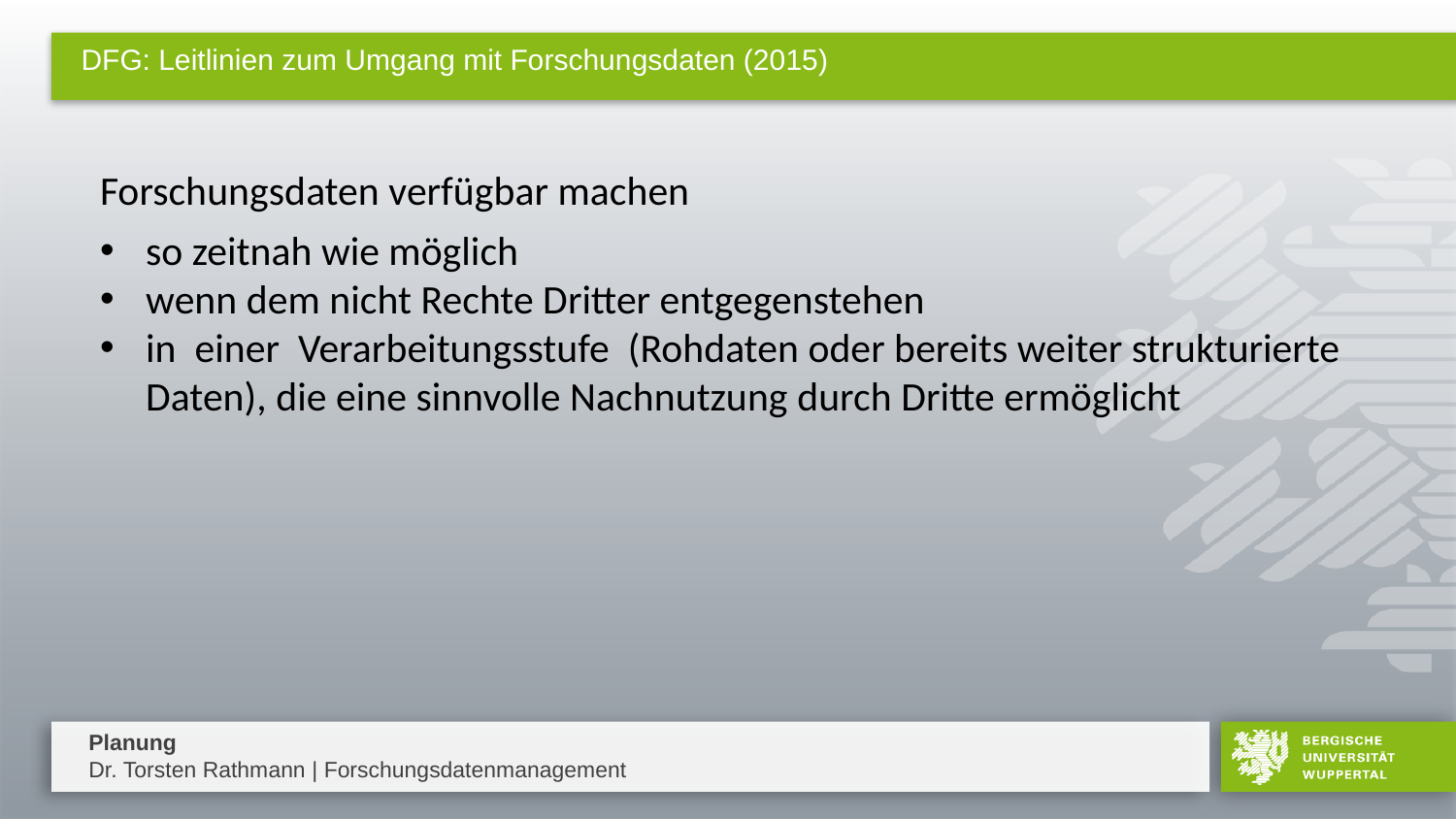

# DFG: Leitlinien zum Umgang mit Forschungsdaten (2015)
Forschungsdaten verfügbar machen
so zeitnah wie möglich
wenn dem nicht Rechte Dritter entgegenstehen
in  einer  Verarbeitungsstufe  (Rohdaten oder bereits weiter strukturierte Daten), die eine sinnvolle Nachnutzung durch Dritte ermöglicht